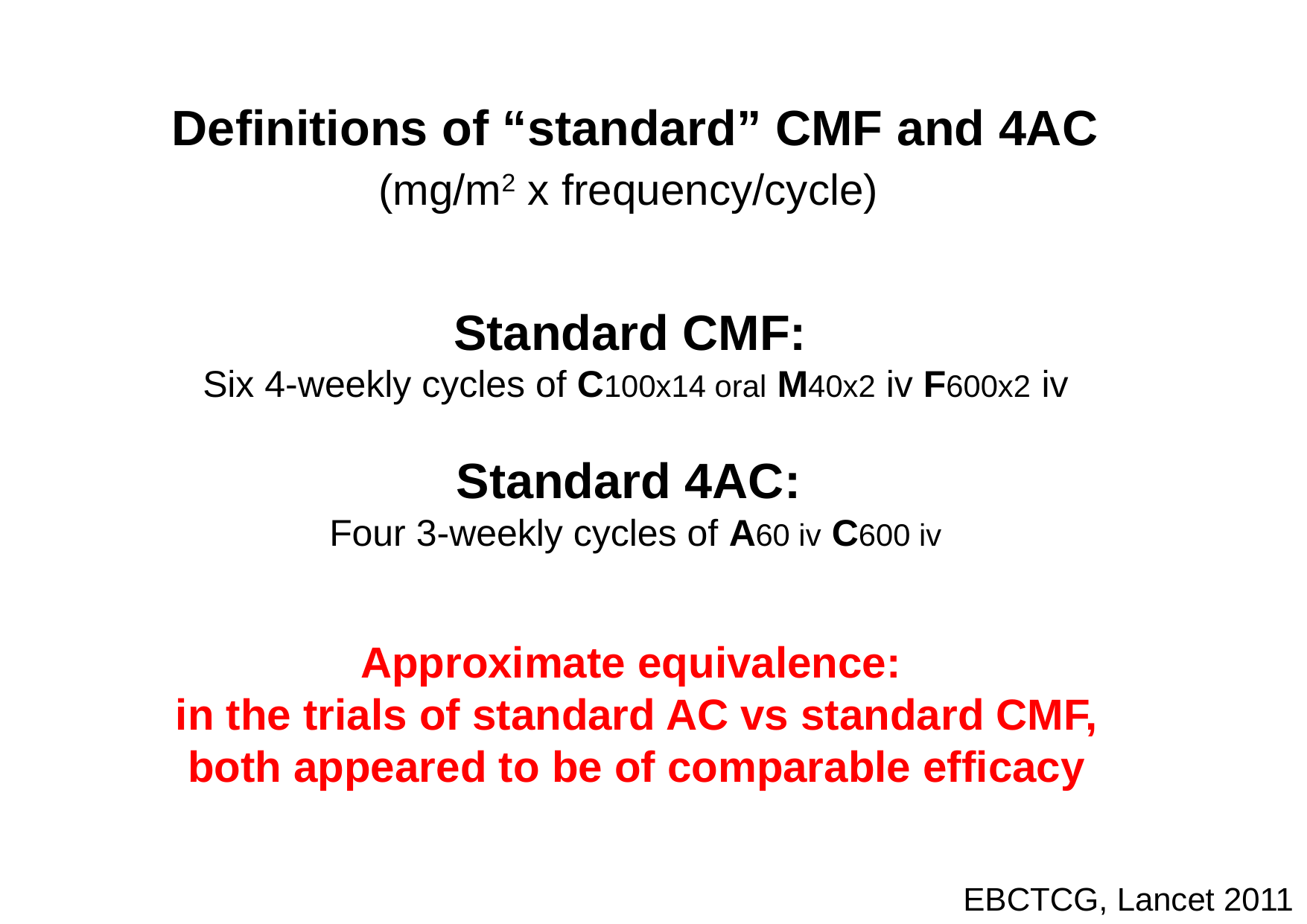

Definitions of “standard” CMF and 4AC (mg/m2 x frequency/cycle)
Standard CMF:
Six 4-weekly cycles of C100x14 oral M40x2 iv F600x2 iv
Standard 4AC:
Four 3-weekly cycles of A60 iv C600 iv
Approximate equivalence:
in the trials of standard AC vs standard CMF,
both appeared to be of comparable efficacy
EBCTCG, Lancet 2011